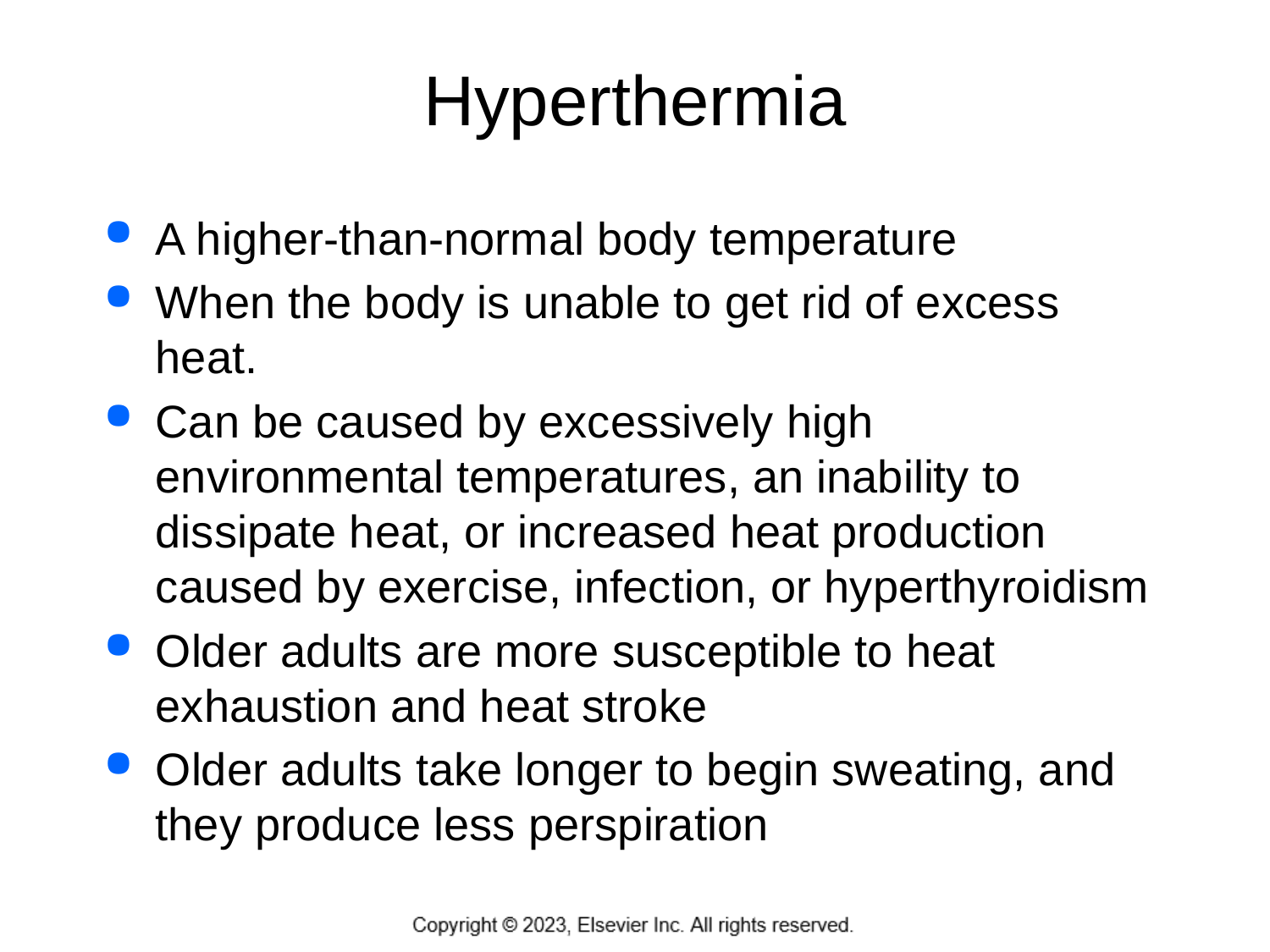

# Hyperthermia
A higher-than-normal body temperature
When the body is unable to get rid of excess heat.
Can be caused by excessively high environmental temperatures, an inability to dissipate heat, or increased heat production caused by exercise, infection, or hyperthyroidism
Older adults are more susceptible to heat exhaustion and heat stroke
Older adults take longer to begin sweating, and they produce less perspiration